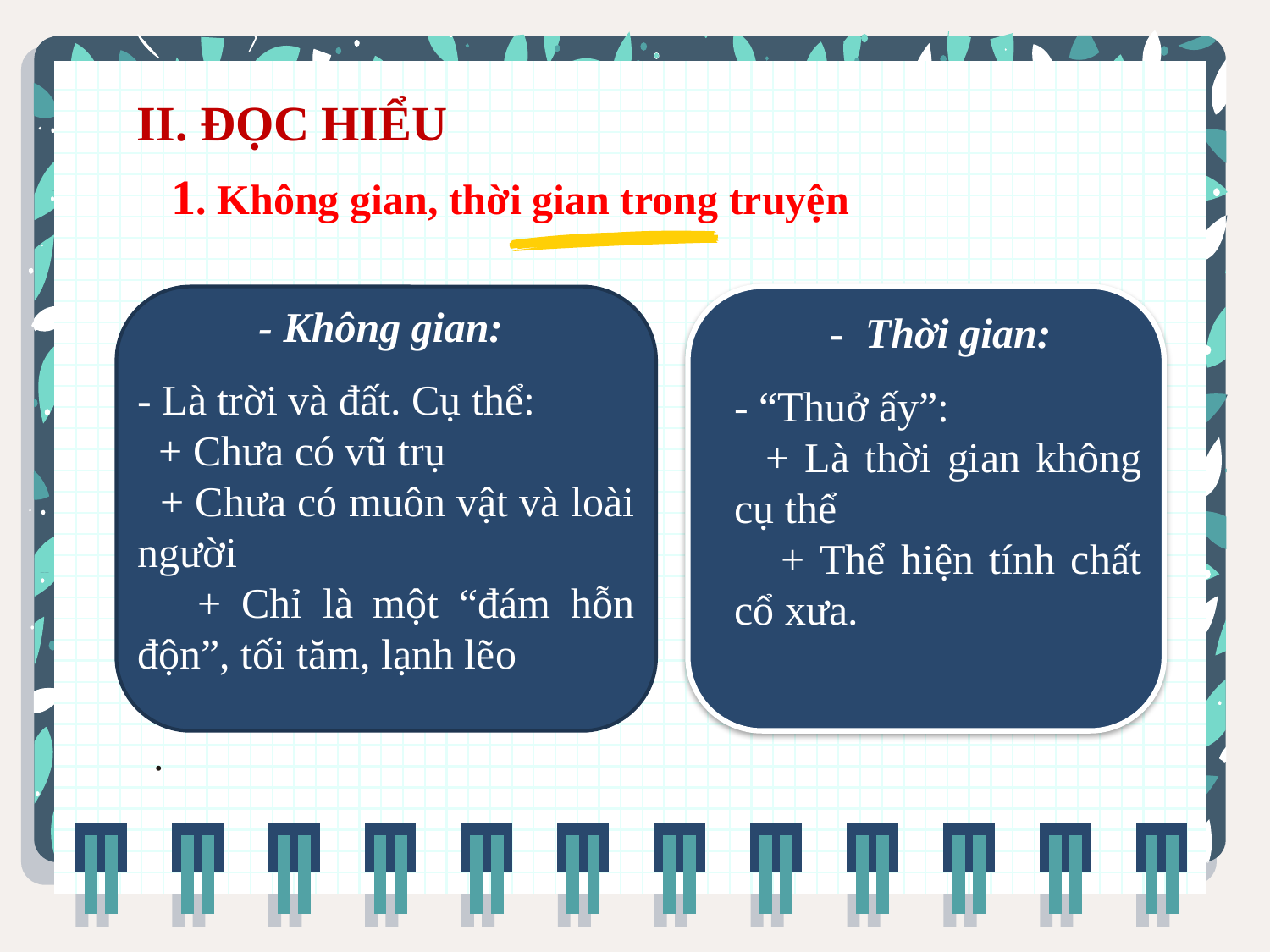

# II. ĐỌC HIỂU
1. Không gian, thời gian trong truyện

         -  Thời gian:

- “Thuở ấy”:
  + Là thời gian không cụ thể
   + Thể hiện tính chất cổ xưa.
- Không gian:

- Là trời và đất. Cụ thể:
  + Chưa có vũ trụ
  + Chưa có muôn vật và loài người
   + Chỉ là một “đám hỗn độn”, tối tăm, lạnh lẽo

.